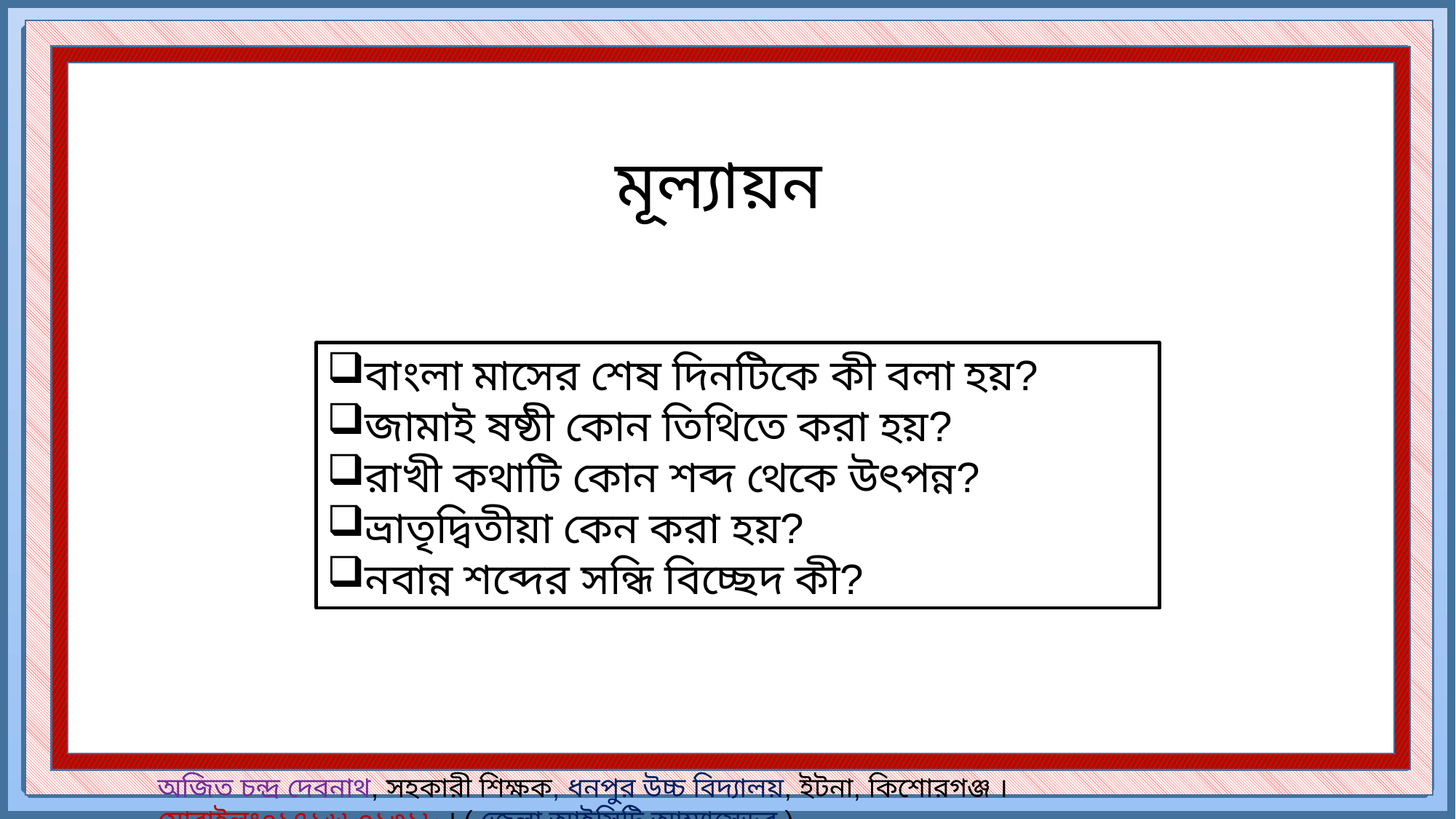

মূল্যায়ন
বাংলা মাসের শেষ দিনটিকে কী বলা হয়?
জামাই ষষ্ঠী কোন তিথিতে করা হয়?
রাখী কথাটি কোন শব্দ থেকে উৎপন্ন?
ভ্রাতৃদ্বিতীয়া কেন করা হয়?
নবান্ন শব্দের সন্ধি বিচ্ছেদ কী?
অজিত চন্দ্র দেবনাথ, সহকারী শিক্ষক, ধনপুর উচ্চ বিদ্যালয়, ইটনা, কিশোরগঞ্জ । মোবাইলঃ০১৭১৬৮০১৩১৮ । ( জেলা আইসিটি আম্ব্যাসেডর )